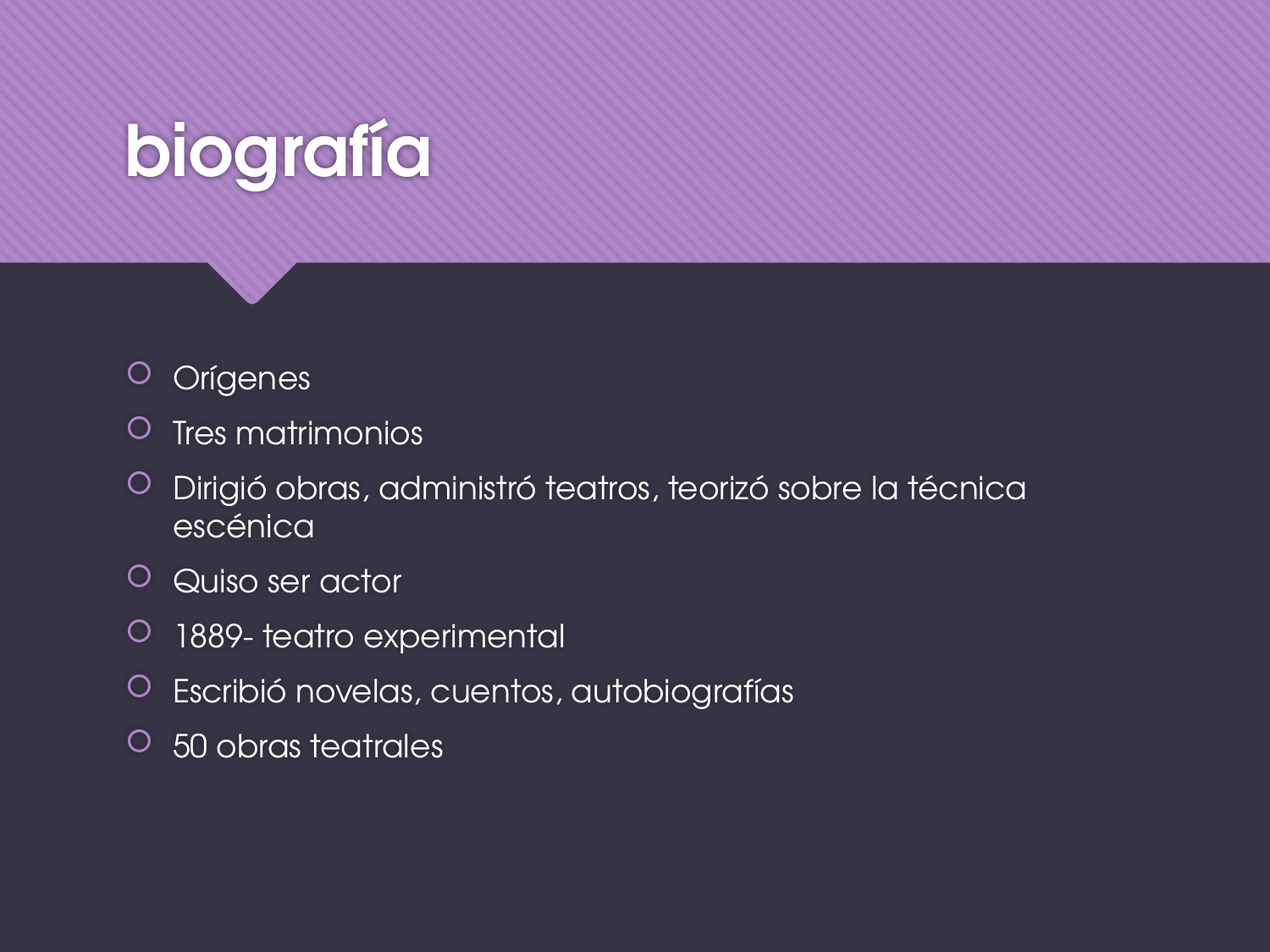

# biografía
Orígenes
Tres matrimonios
Dirigió obras, administró teatros, teorizó sobre la técnica escénica
Quiso ser actor
1889- teatro experimental
Escribió novelas, cuentos, autobiografías
50 obras teatrales